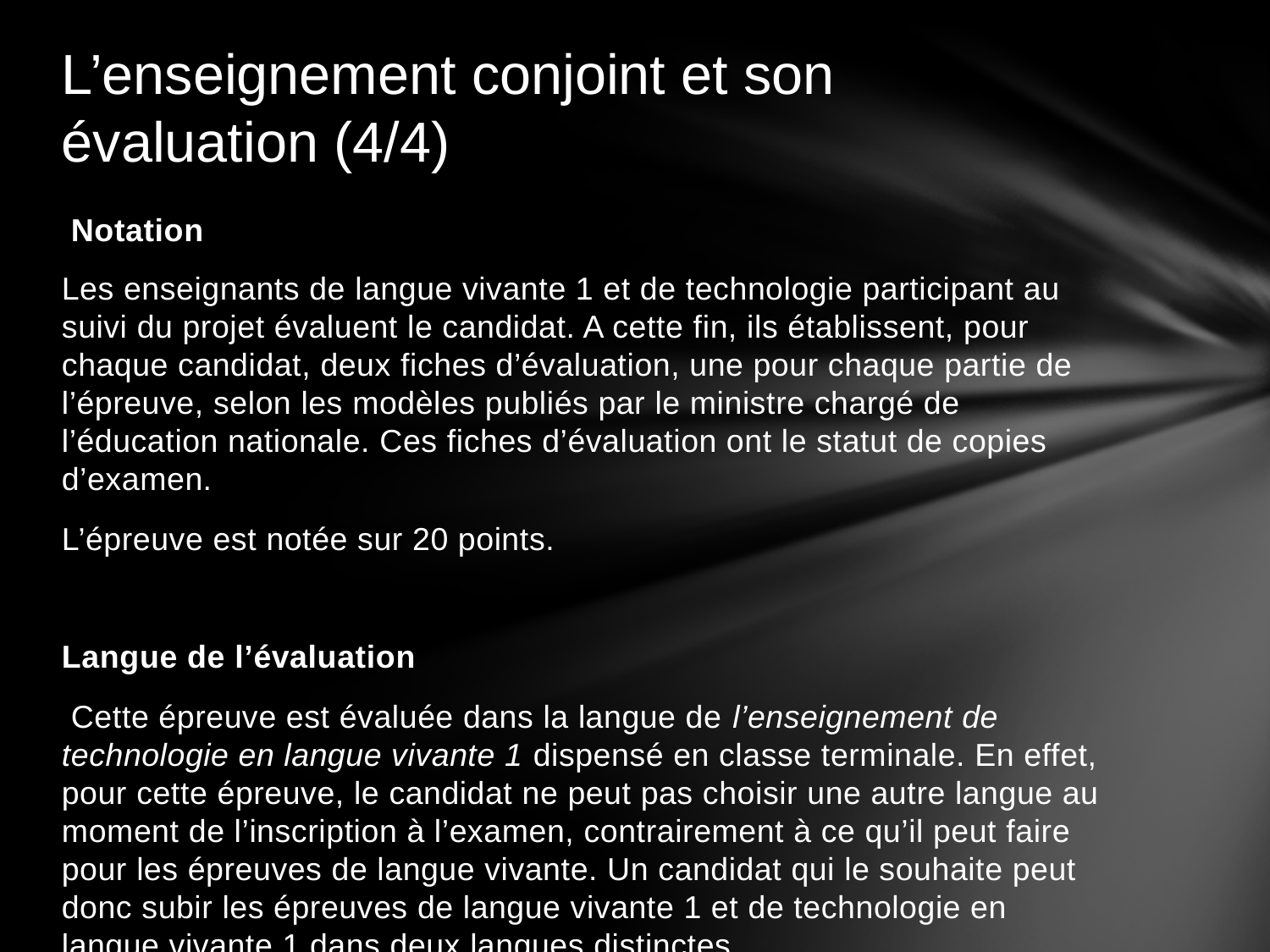

# L’enseignement conjoint et son évaluation (4/4)
 Notation
Les enseignants de langue vivante 1 et de technologie participant au suivi du projet évaluent le candidat. A cette fin, ils établissent, pour chaque candidat, deux fiches d’évaluation, une pour chaque partie de l’épreuve, selon les modèles publiés par le ministre chargé de l’éducation nationale. Ces fiches d’évaluation ont le statut de copies d’examen.
L’épreuve est notée sur 20 points.

Langue de l’évaluation
 Cette épreuve est évaluée dans la langue de l’enseignement de technologie en langue vivante 1 dispensé en classe terminale. En effet, pour cette épreuve, le candidat ne peut pas choisir une autre langue au moment de l’inscription à l’examen, contrairement à ce qu’il peut faire pour les épreuves de langue vivante. Un candidat qui le souhaite peut donc subir les épreuves de langue vivante 1 et de technologie en langue vivante 1 dans deux langues distinctes.